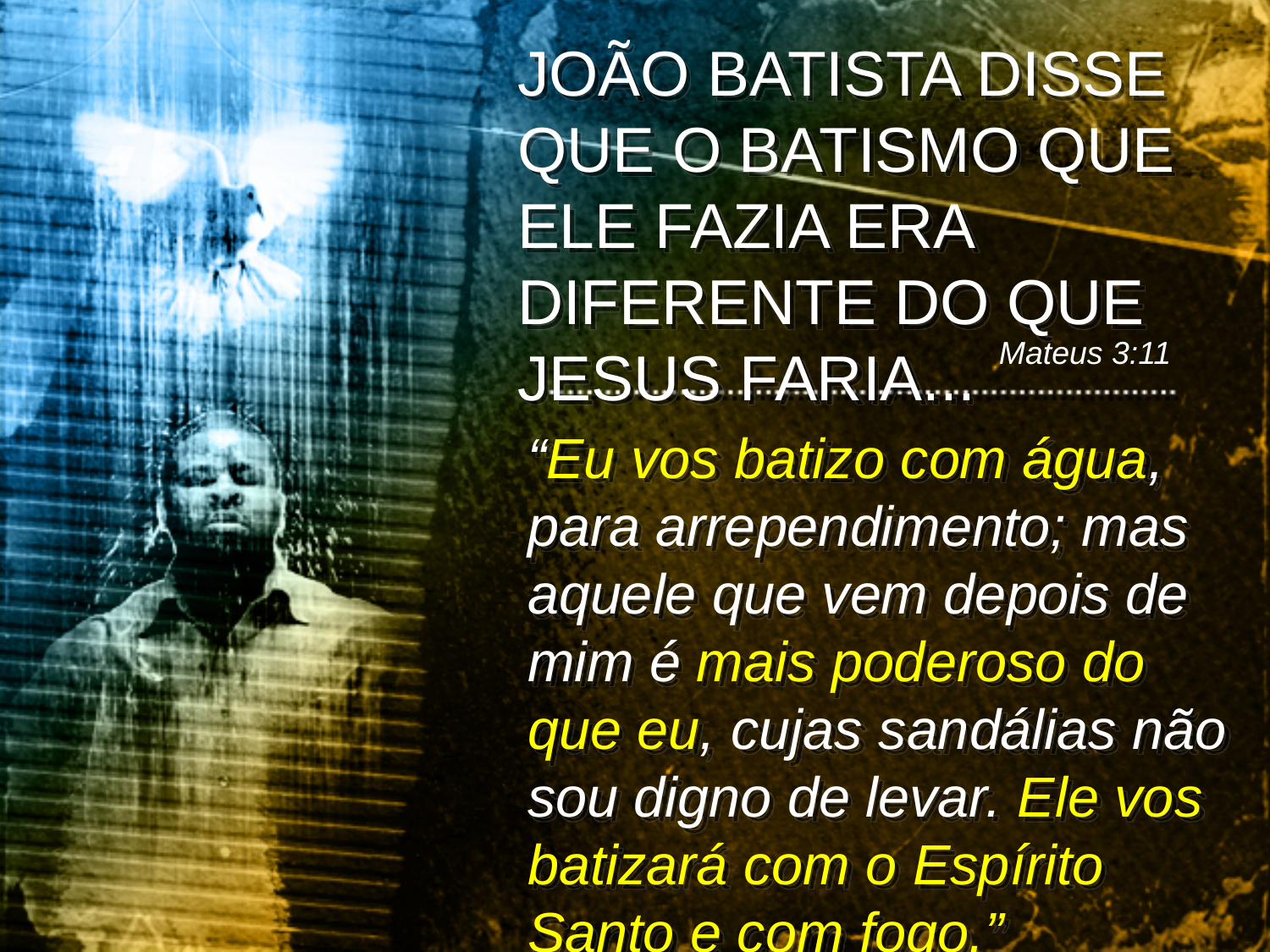

JOÃO BATISTA DISSE QUE O BATISMO QUE ELE FAZIA ERA DIFERENTE DO QUE JESUS FARIA...
Mateus 3:11
“Eu vos batizo com água, para arrependimento; mas aquele que vem depois de mim é mais poderoso do que eu, cujas sandálias não sou digno de levar. Ele vos batizará com o Espírito Santo e com fogo.”